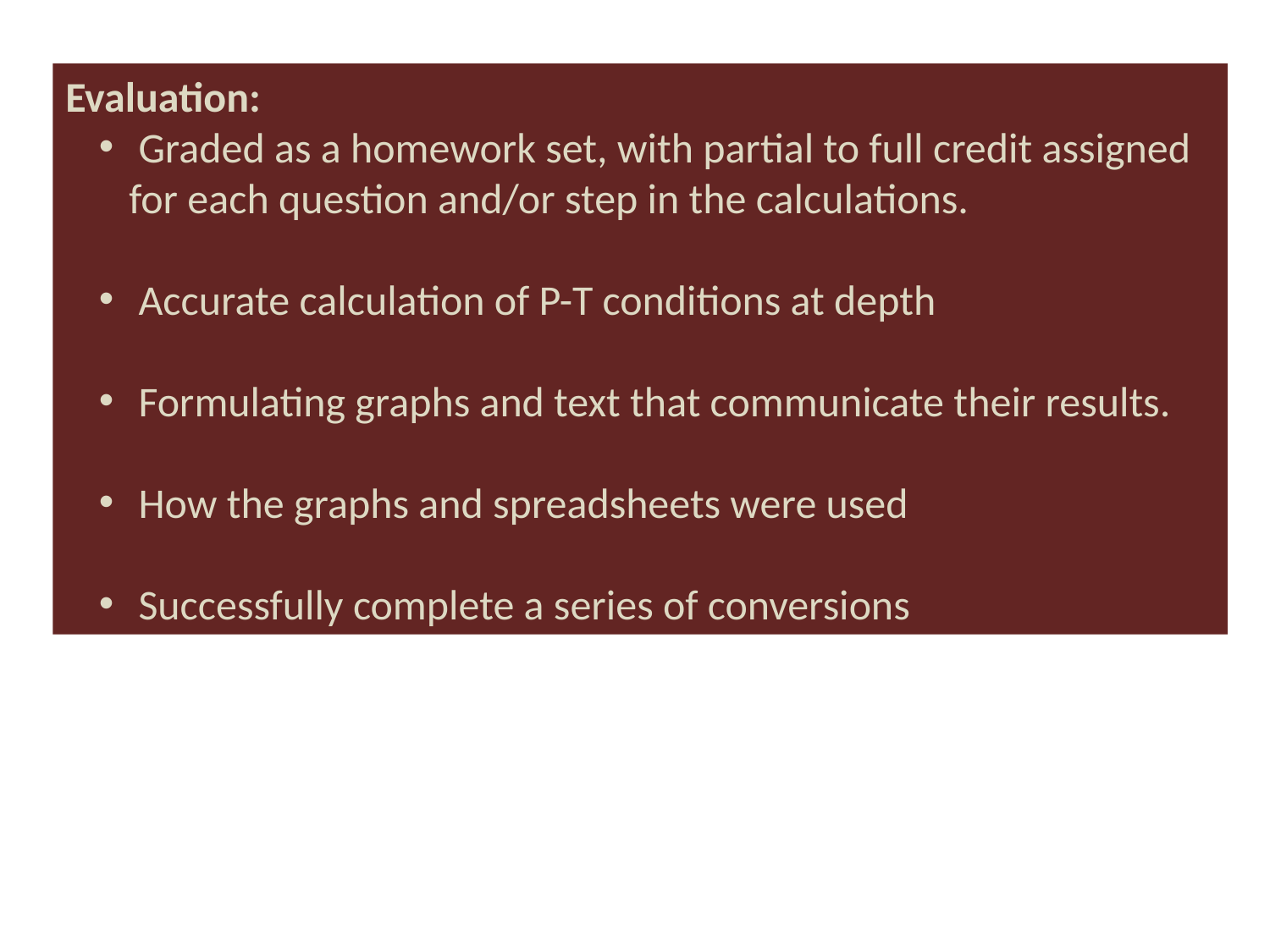

Evaluation:
 Graded as a homework set, with partial to full credit assigned for each question and/or step in the calculations.

 Accurate calculation of P-T conditions at depth

 Formulating graphs and text that communicate their results.

 How the graphs and spreadsheets were used

 Successfully complete a series of conversions